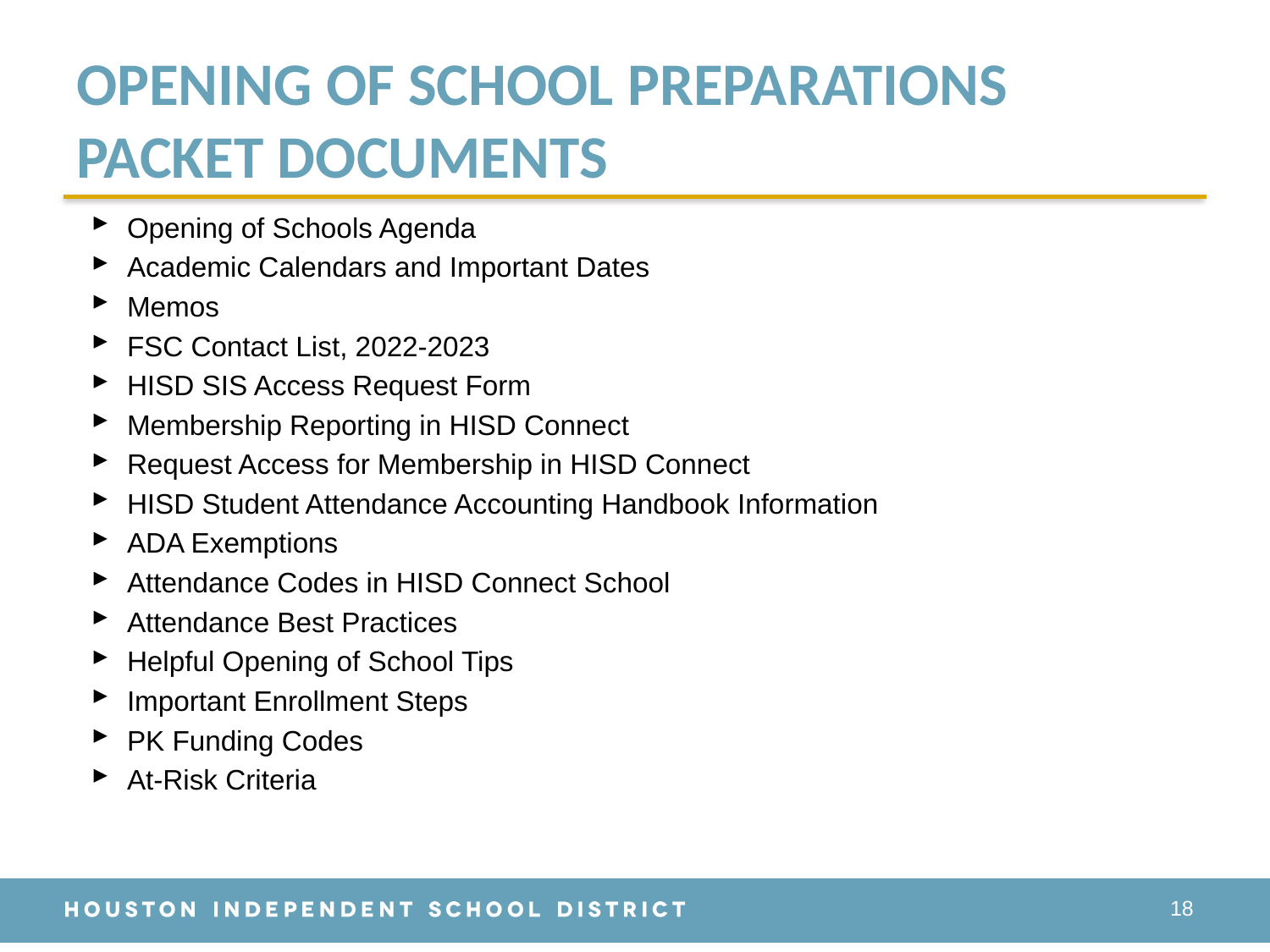

# OPENING OF SCHOOL PREPARATIONS PACKET DOCUMENTS
Opening of Schools Agenda
Academic Calendars and Important Dates
Memos
FSC Contact List, 2022-2023
HISD SIS Access Request Form
Membership Reporting in HISD Connect
Request Access for Membership in HISD Connect
HISD Student Attendance Accounting Handbook Information
ADA Exemptions
Attendance Codes in HISD Connect School
Attendance Best Practices
Helpful Opening of School Tips
Important Enrollment Steps
PK Funding Codes
At-Risk Criteria
18